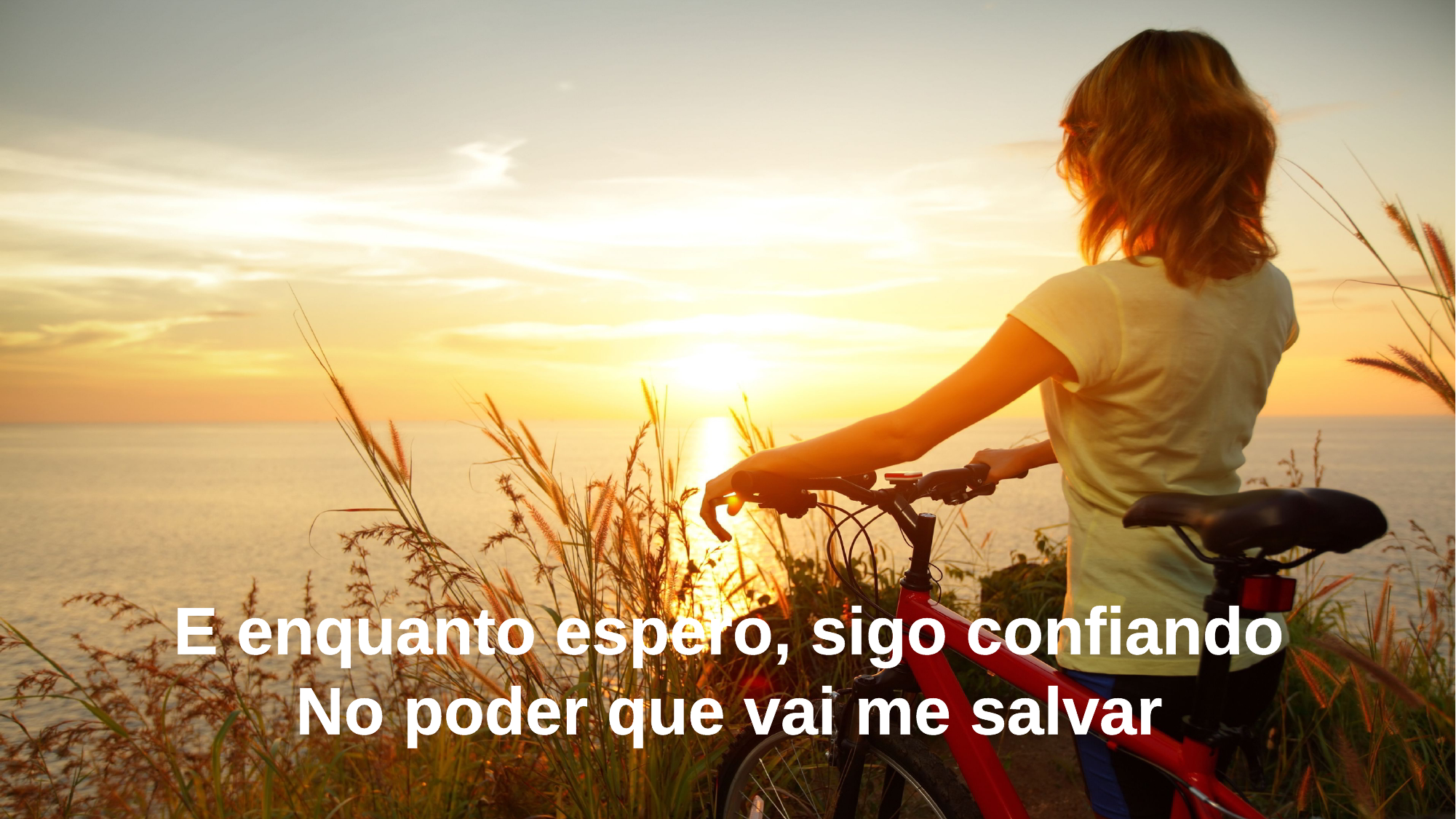

E enquanto espero, sigo confiando
No poder que vai me salvar